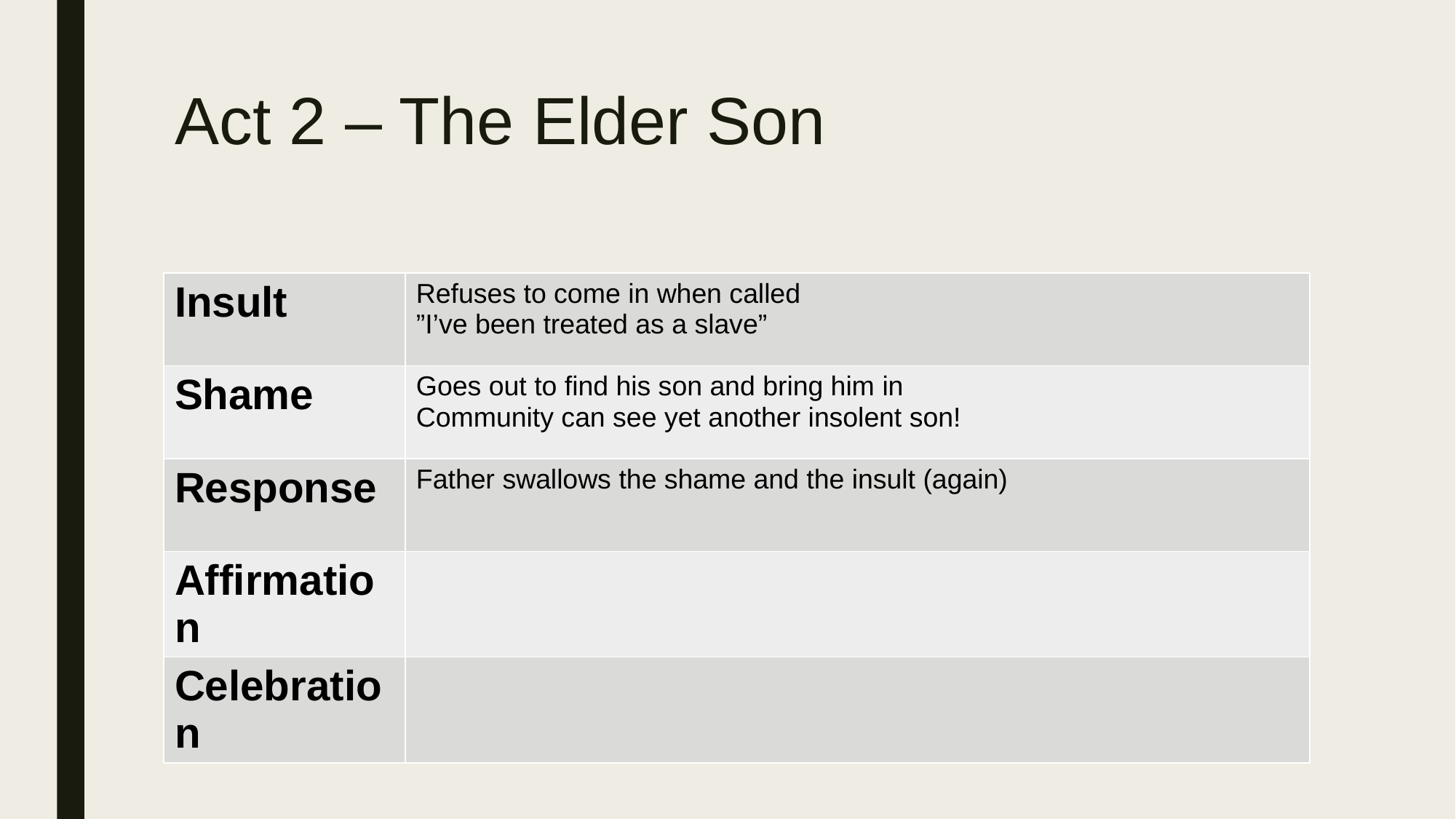

# Act 2 – The Elder Son

| Insult | Refuses to come in when called ”I’ve been treated as a slave” |
| --- | --- |
| Shame | Goes out to find his son and bring him in Community can see yet another insolent son! |
| Response | Father swallows the shame and the insult (again) |
| Affirmation |  |
| Celebration |  |